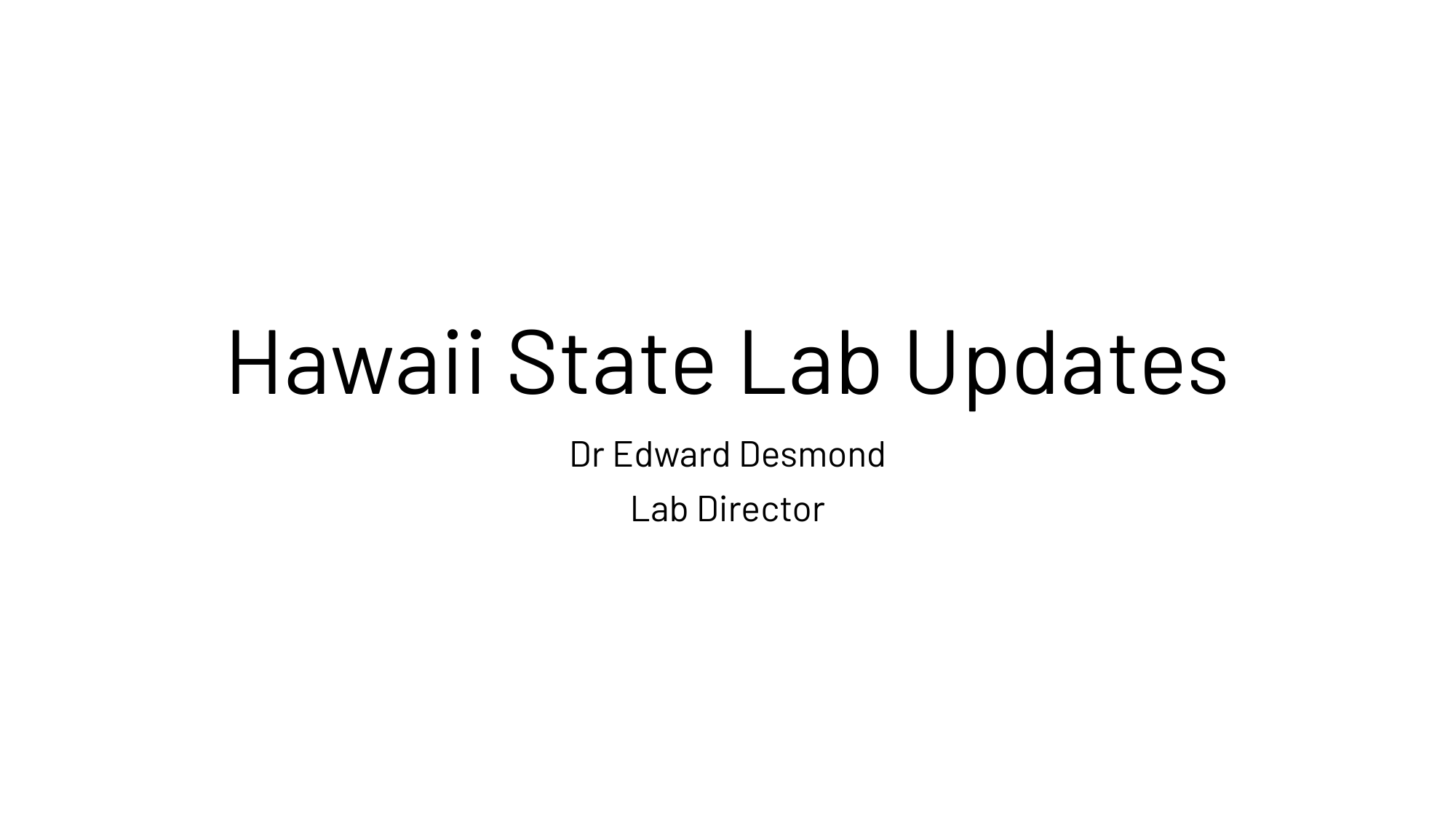

# Hawaii State Lab Updates
Dr Edward Desmond
Lab Director